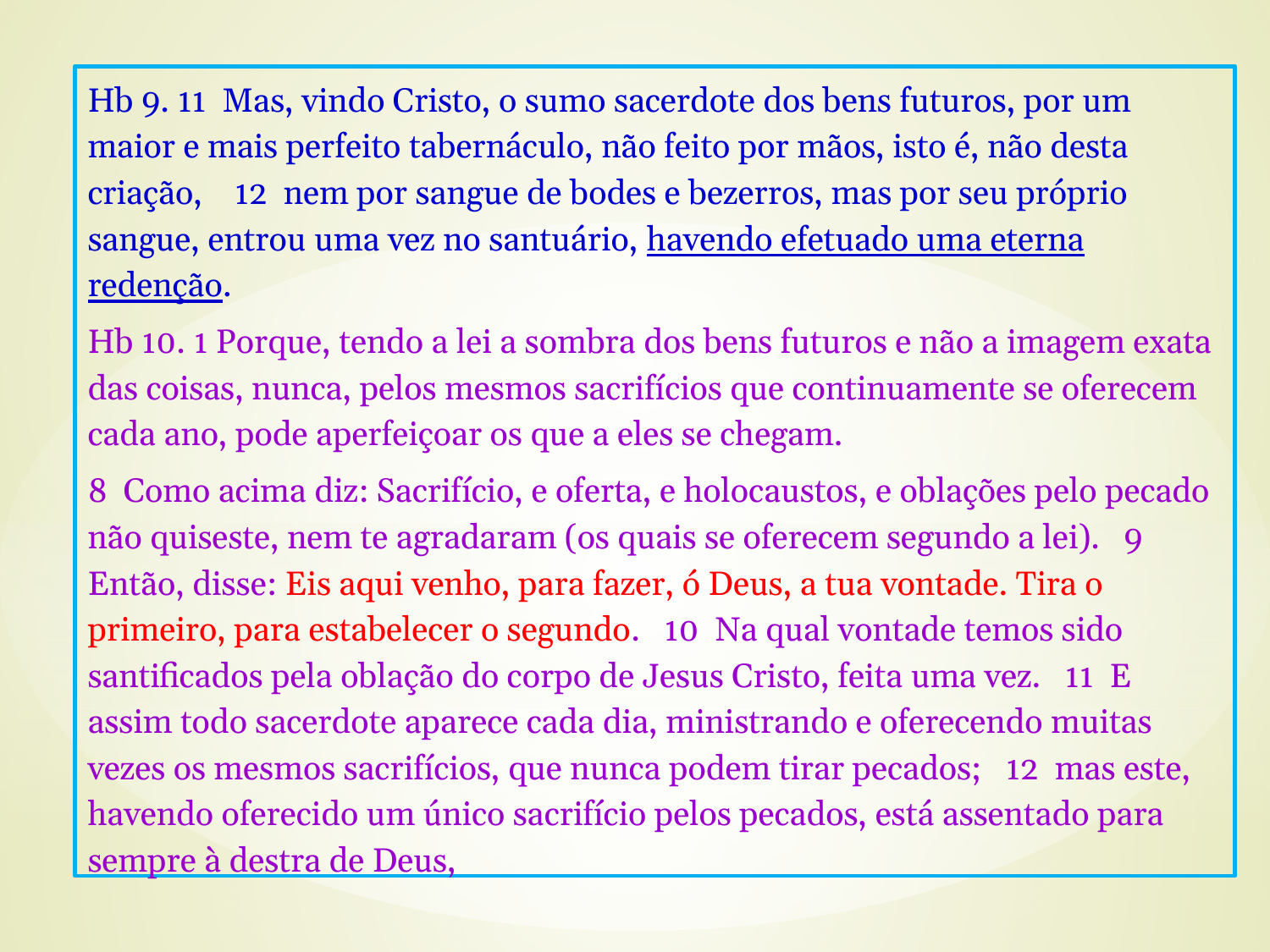

Hb 9. 11  Mas, vindo Cristo, o sumo sacerdote dos bens futuros, por um maior e mais perfeito tabernáculo, não feito por mãos, isto é, não desta criação,    12  nem por sangue de bodes e bezerros, mas por seu próprio sangue, entrou uma vez no santuário, havendo efetuado uma eterna redenção.
Hb 10. 1 Porque, tendo a lei a sombra dos bens futuros e não a imagem exata das coisas, nunca, pelos mesmos sacrifícios que continuamente se oferecem cada ano, pode aperfeiçoar os que a eles se chegam.
8  Como acima diz: Sacrifício, e oferta, e holocaustos, e oblações pelo pecado não quiseste, nem te agradaram (os quais se oferecem segundo a lei).   9  Então, disse: Eis aqui venho, para fazer, ó Deus, a tua vontade. Tira o primeiro, para estabelecer o segundo.   10  Na qual vontade temos sido santificados pela oblação do corpo de Jesus Cristo, feita uma vez.   11  E assim todo sacerdote aparece cada dia, ministrando e oferecendo muitas vezes os mesmos sacrifícios, que nunca podem tirar pecados;   12  mas este, havendo oferecido um único sacrifício pelos pecados, está assentado para sempre à destra de Deus,